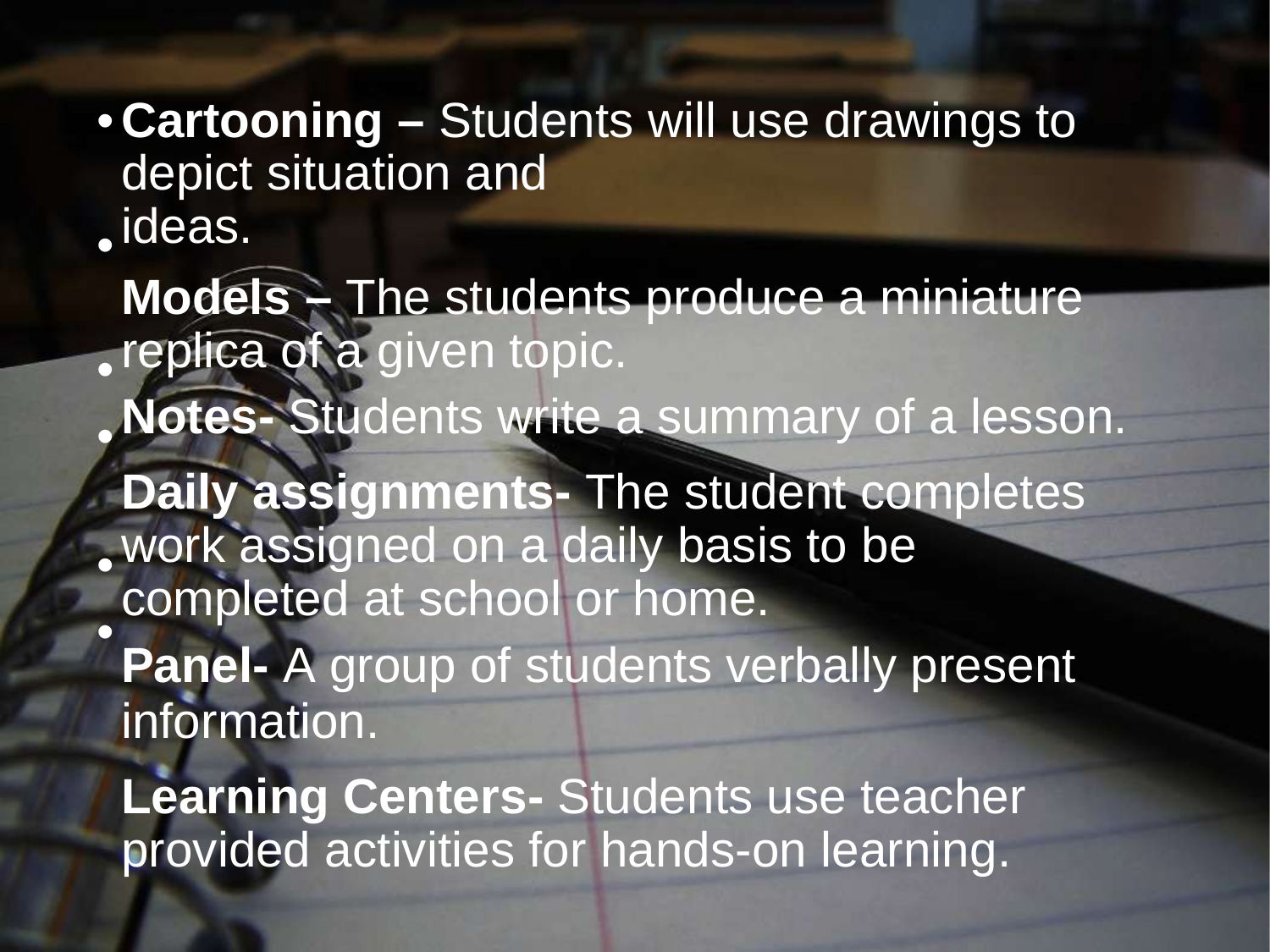

•
Cartooning – Students will use drawings to depict situation and
ideas.
Models – The students produce a miniature replica of a given topic.
Notes- Students write a summary of a lesson.
Daily assignments- The student completes work assigned on a daily basis to be completed at school or home.
Panel- A group of students verbally present information.
Learning Centers- Students use teacher provided activities for hands-on learning.
•
•
•
•
•